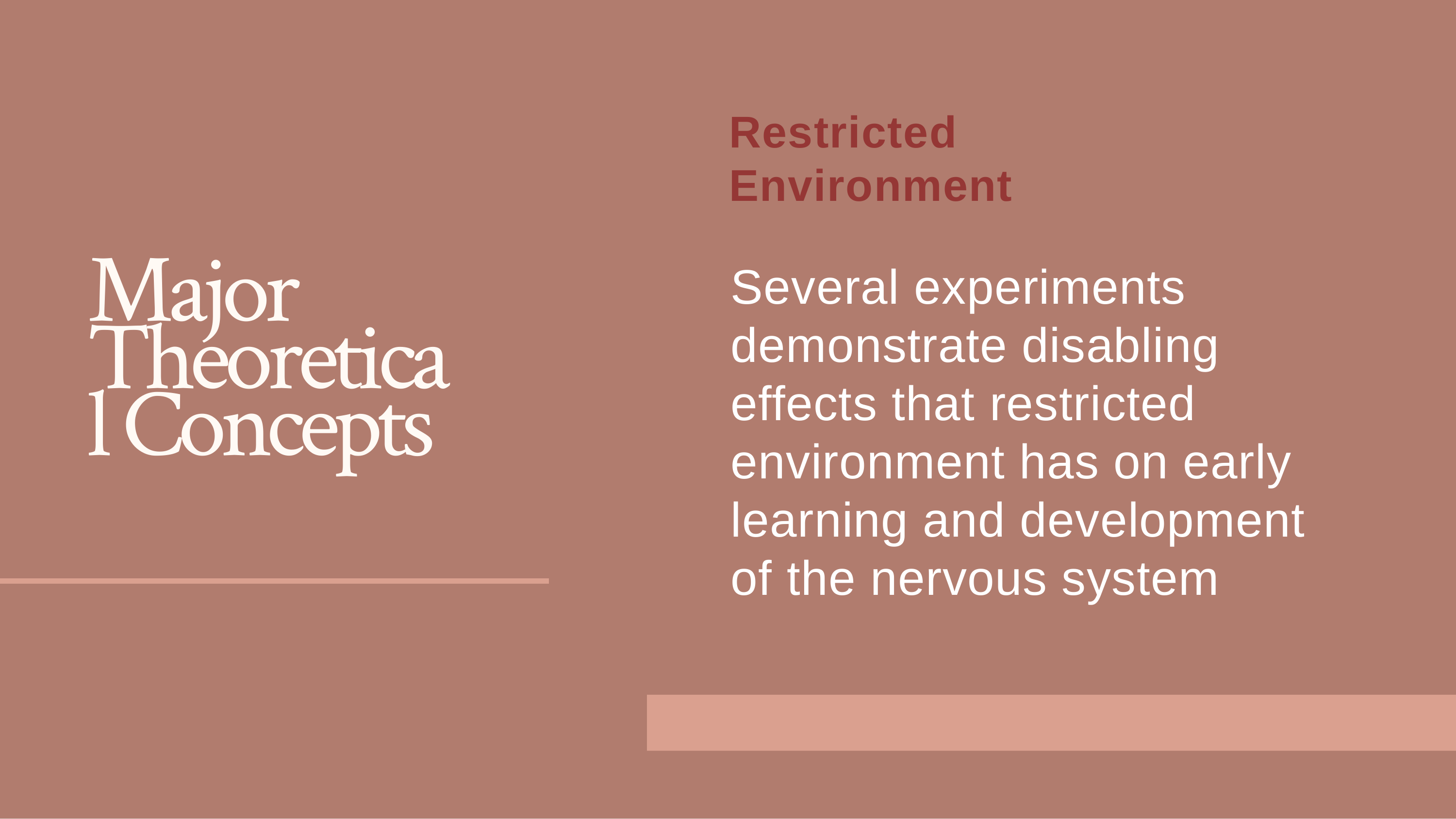

Restricted Environment
Several experiments demonstrate disabling effects that restricted environment has on early learning and development of the nervous system
# Major Theoretical Concepts